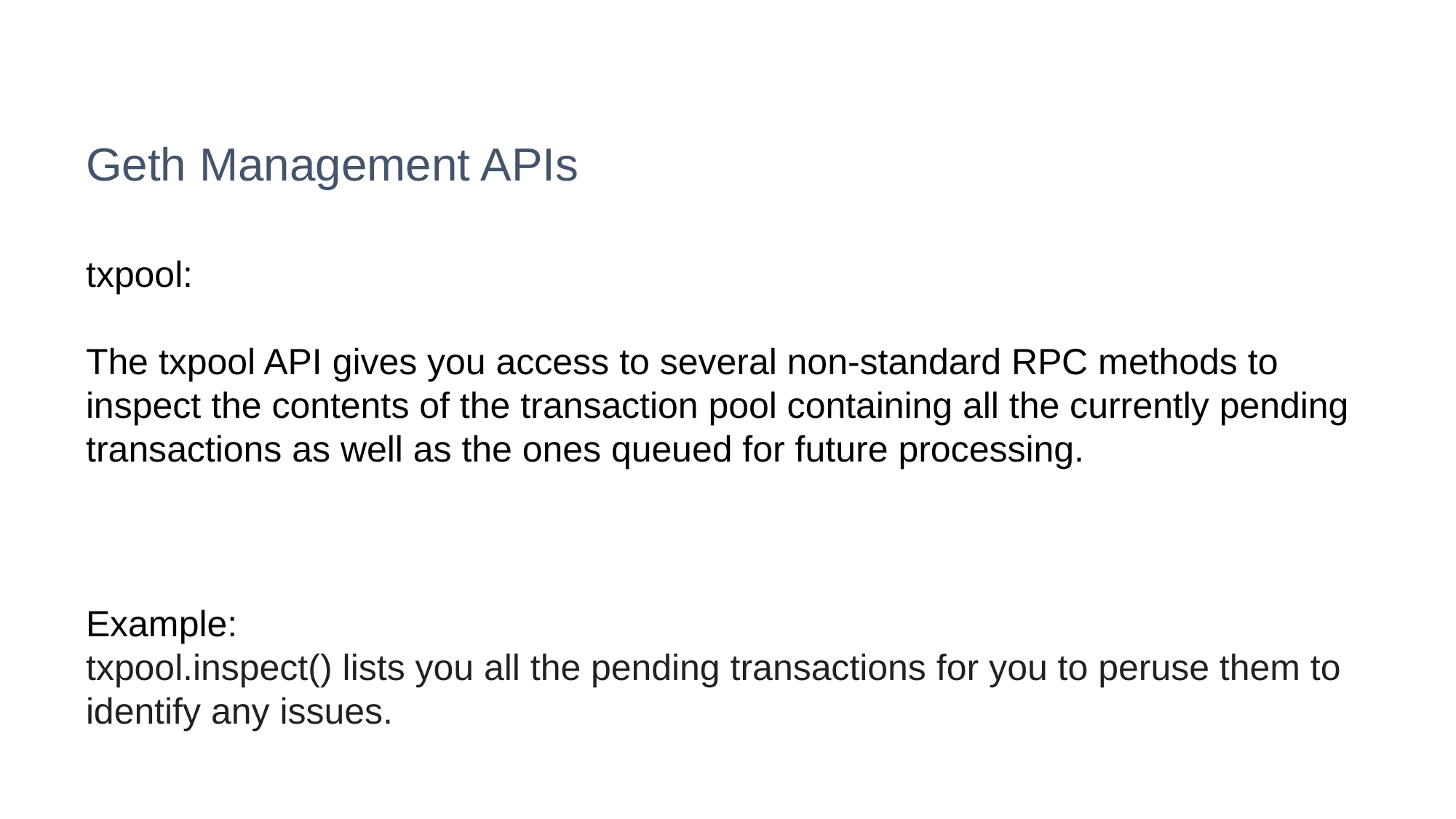

# Geth Management APIs
txpool:

The txpool API gives you access to several non-standard RPC methods to inspect the contents of the transaction pool containing all the currently pending transactions as well as the ones queued for future processing.

Example:
txpool.inspect() lists you all the pending transactions for you to peruse them to identify any issues.